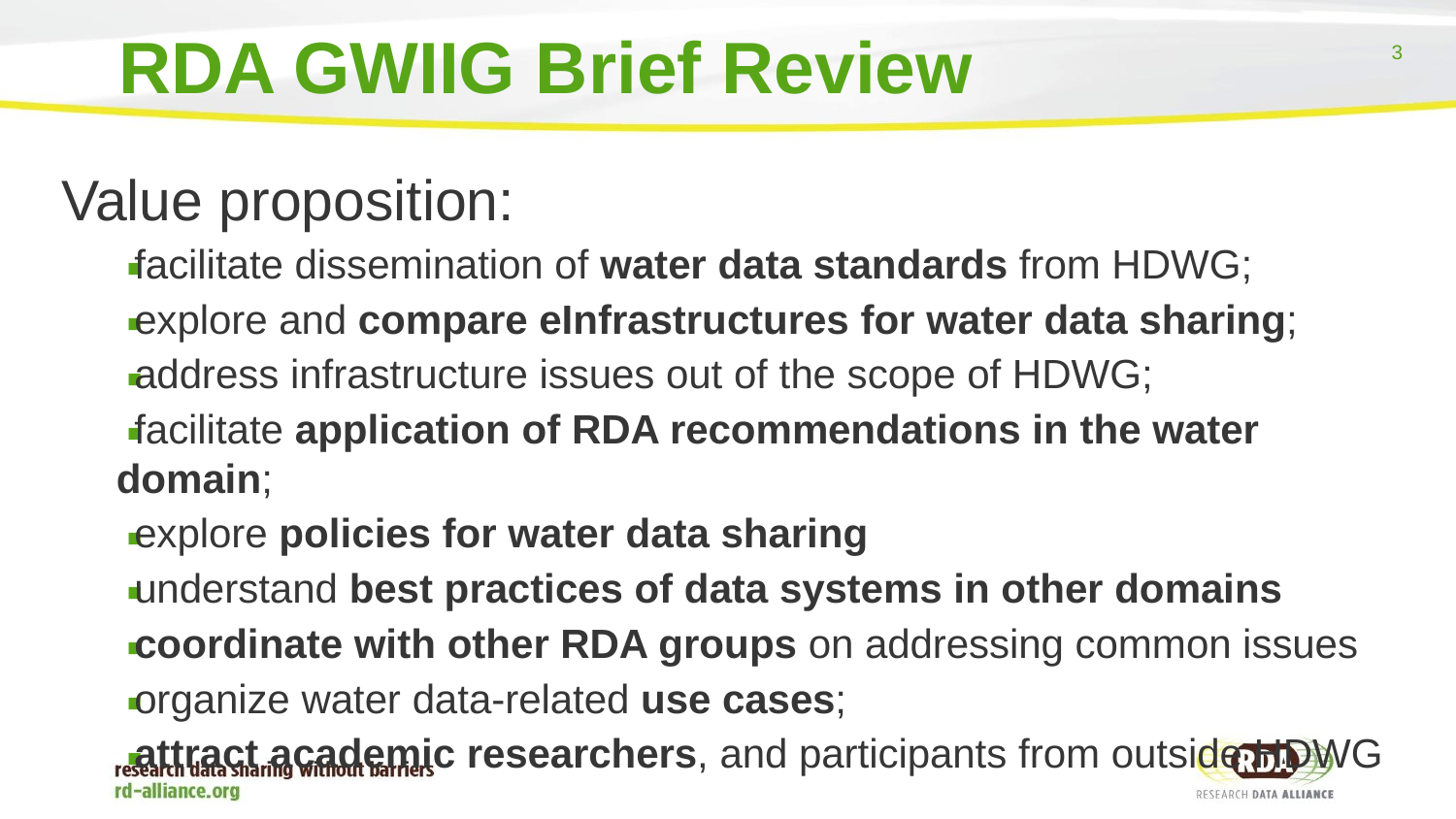

RDA GWIIG Brief Review
Value proposition:
facilitate dissemination of water data standards from HDWG;
explore and compare eInfrastructures for water data sharing;
address infrastructure issues out of the scope of HDWG;
facilitate application of RDA recommendations in the water domain;
explore policies for water data sharing
understand best practices of data systems in other domains
coordinate with other RDA groups on addressing common issues
organize water data-related use cases;
attract academic researchers, and participants from outside HDWG